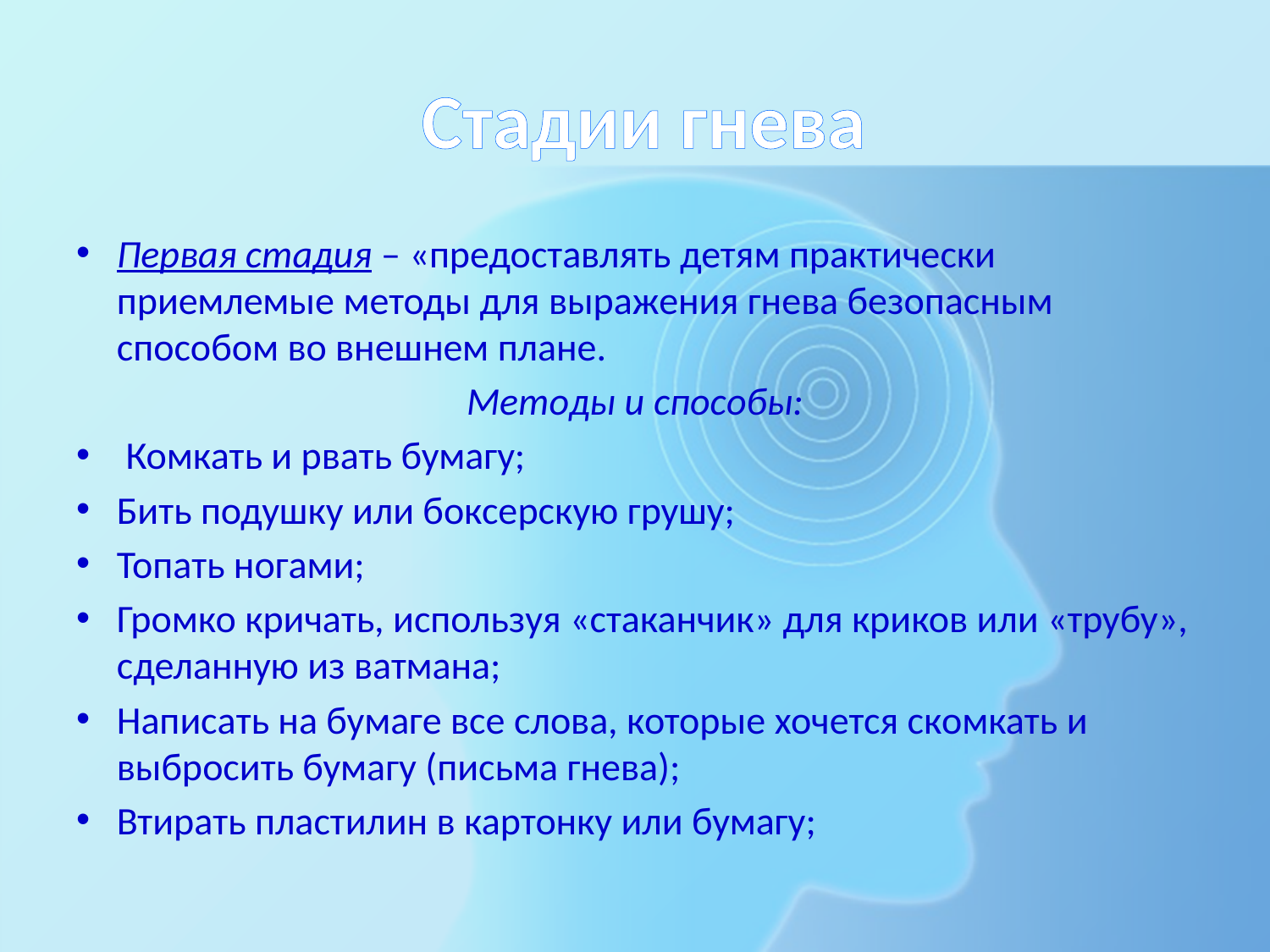

# Стадии гнева
Первая стадия – «предоставлять детям практически приемлемые методы для выражения гнева безопасным способом во внешнем плане.
Методы и способы:
 Комкать и рвать бумагу;
Бить подушку или боксерскую грушу;
Топать ногами;
Громко кричать, используя «стаканчик» для криков или «трубу», сделанную из ватмана;
Написать на бумаге все слова, которые хочется скомкать и выбросить бумагу (письма гнева);
Втирать пластилин в картонку или бумагу;